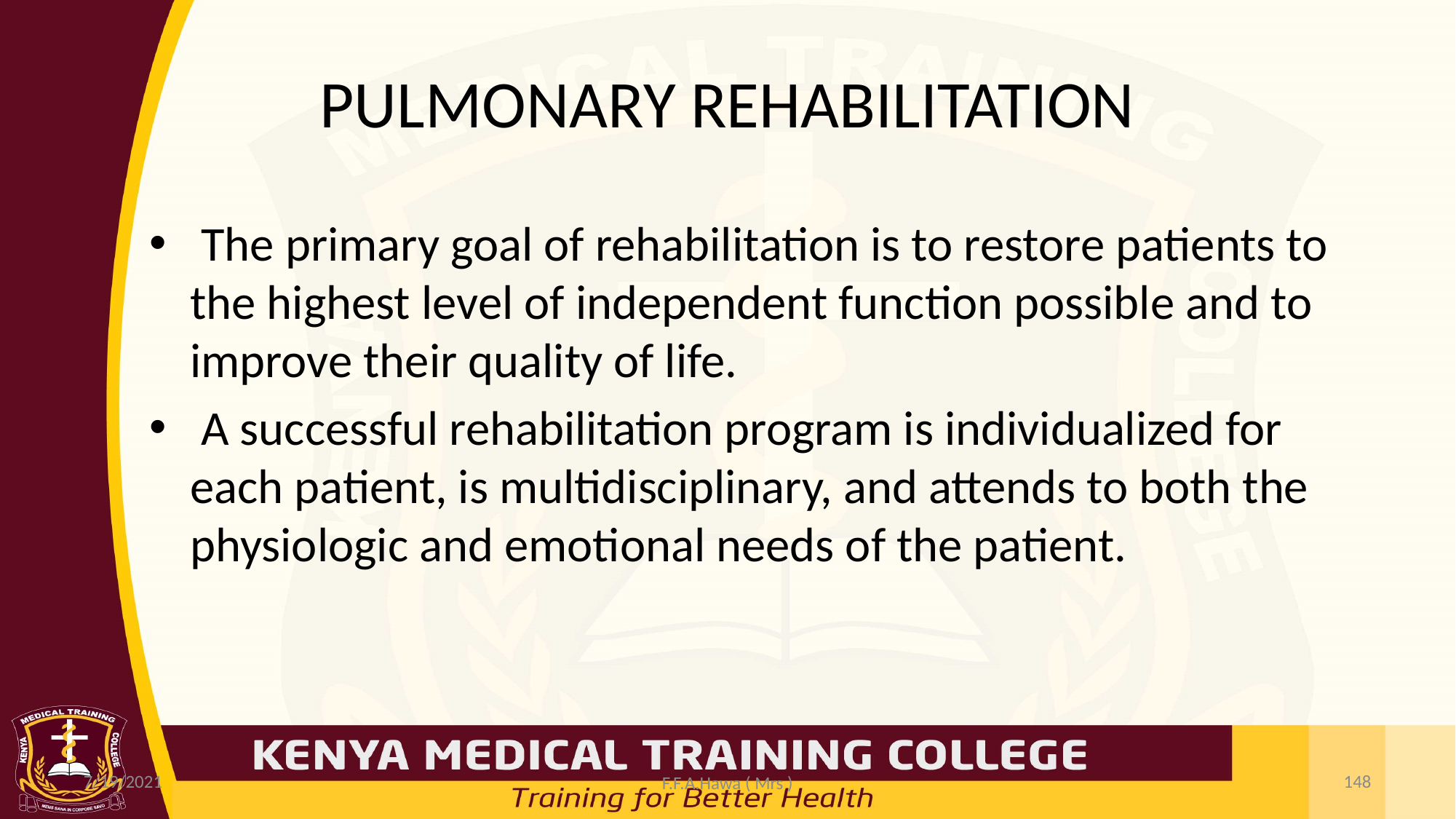

# PULMONARY REHABILITATION
 The primary goal of rehabilitation is to restore patients to the highest level of independent function possible and to improve their quality of life.
 A successful rehabilitation program is individualized for each patient, is multidisciplinary, and attends to both the physiologic and emotional needs of the patient.
7/19/2021
148
F.F.A.Hawa ( Mrs )